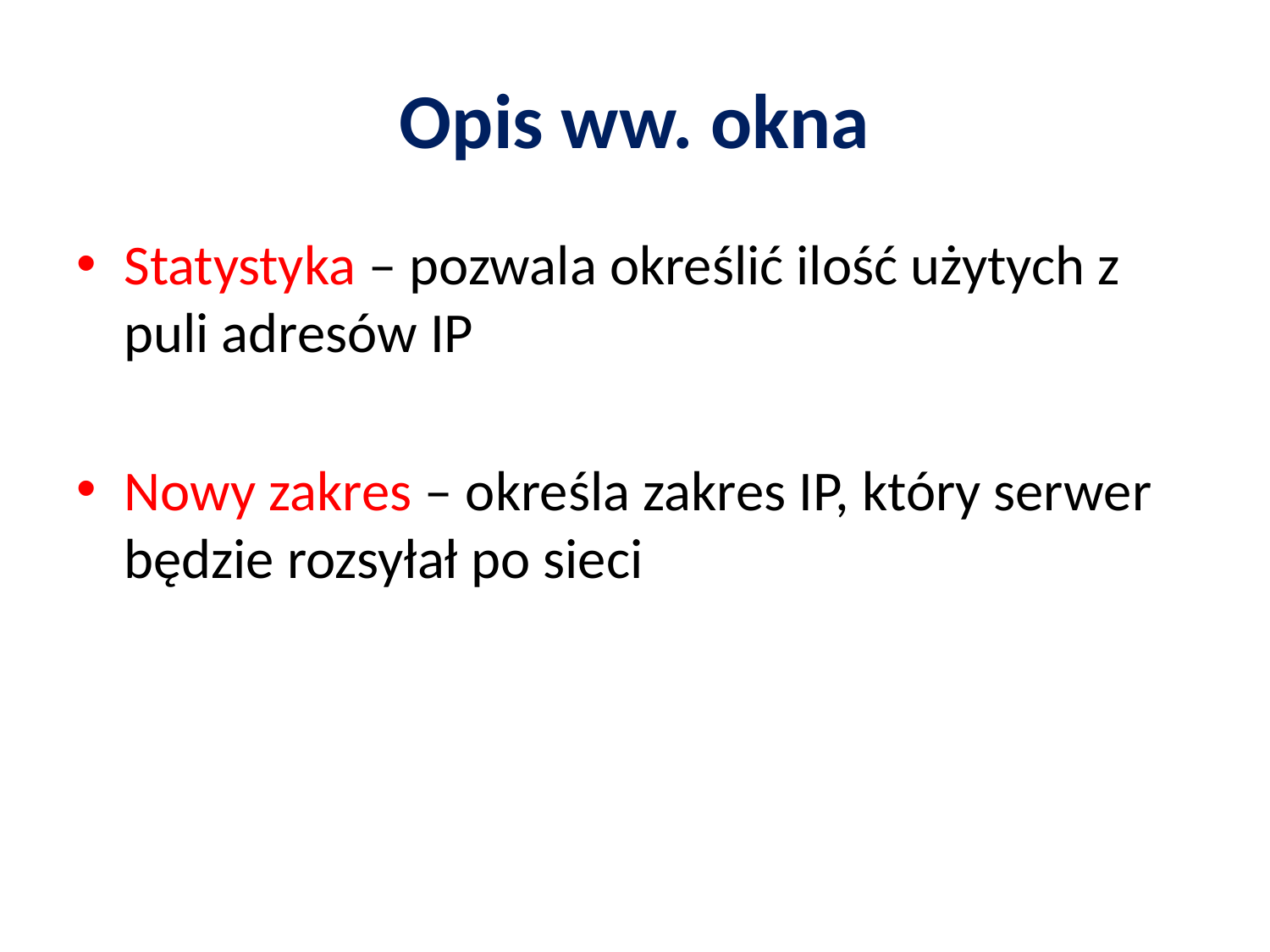

# Opis ww. okna
Statystyka – pozwala określić ilość użytych z puli adresów IP

Nowy zakres – określa zakres IP, który serwer będzie rozsyłał po sieci